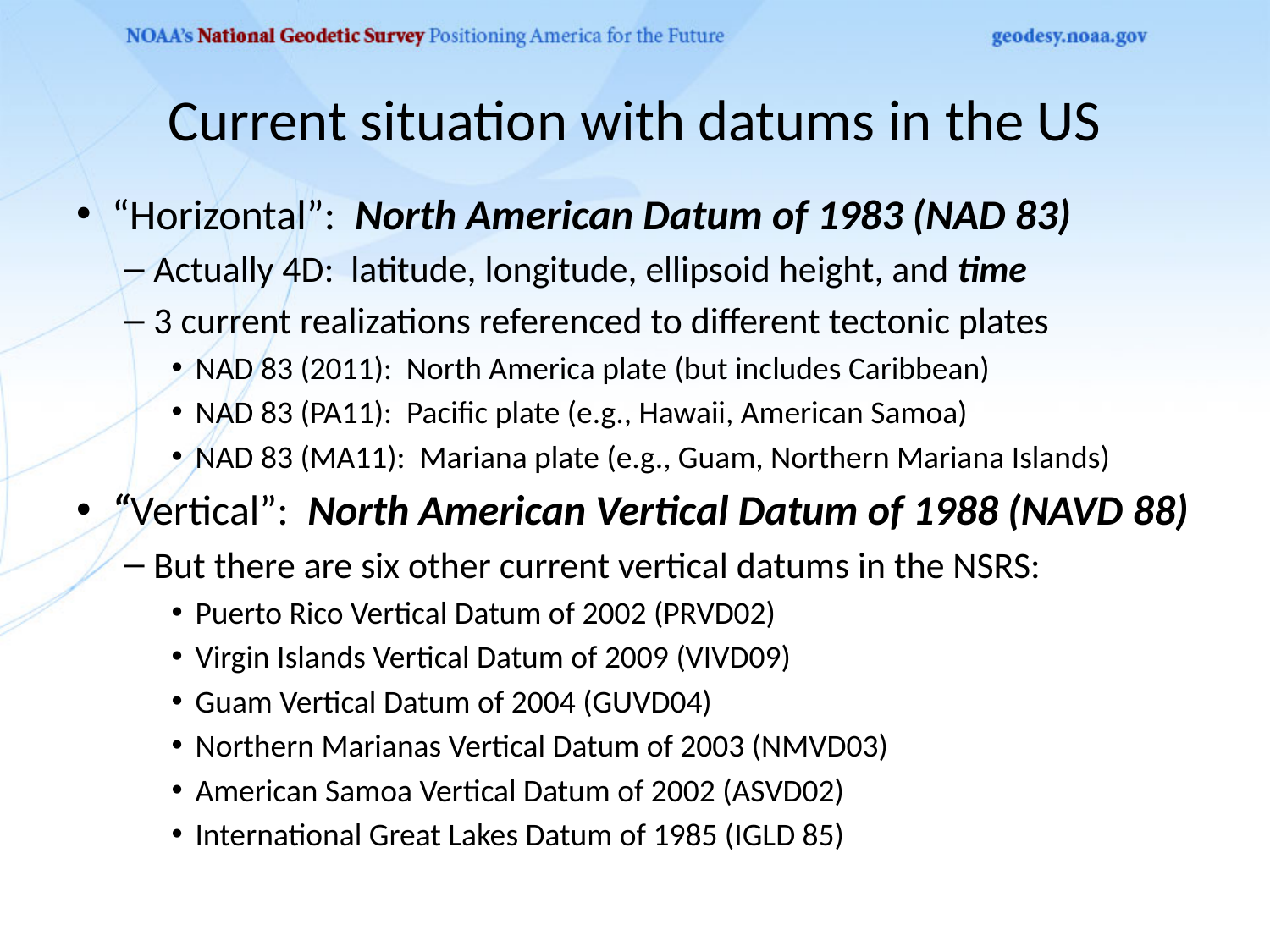

# Current situation with datums in the US
“Horizontal”:  North American Datum of 1983 (NAD 83)
Actually 4D:  latitude, longitude, ellipsoid height, and time
3 current realizations referenced to different tectonic plates
NAD 83 (2011):  North America plate (but includes Caribbean)
NAD 83 (PA11):  Pacific plate (e.g., Hawaii, American Samoa)
NAD 83 (MA11):  Mariana plate (e.g., Guam, Northern Mariana Islands)
“Vertical”:  North American Vertical Datum of 1988 (NAVD 88)
But there are six other current vertical datums in the NSRS:
Puerto Rico Vertical Datum of 2002 (PRVD02)
Virgin Islands Vertical Datum of 2009 (VIVD09)
Guam Vertical Datum of 2004 (GUVD04)
Northern Marianas Vertical Datum of 2003 (NMVD03)
American Samoa Vertical Datum of 2002 (ASVD02)
International Great Lakes Datum of 1985 (IGLD 85)